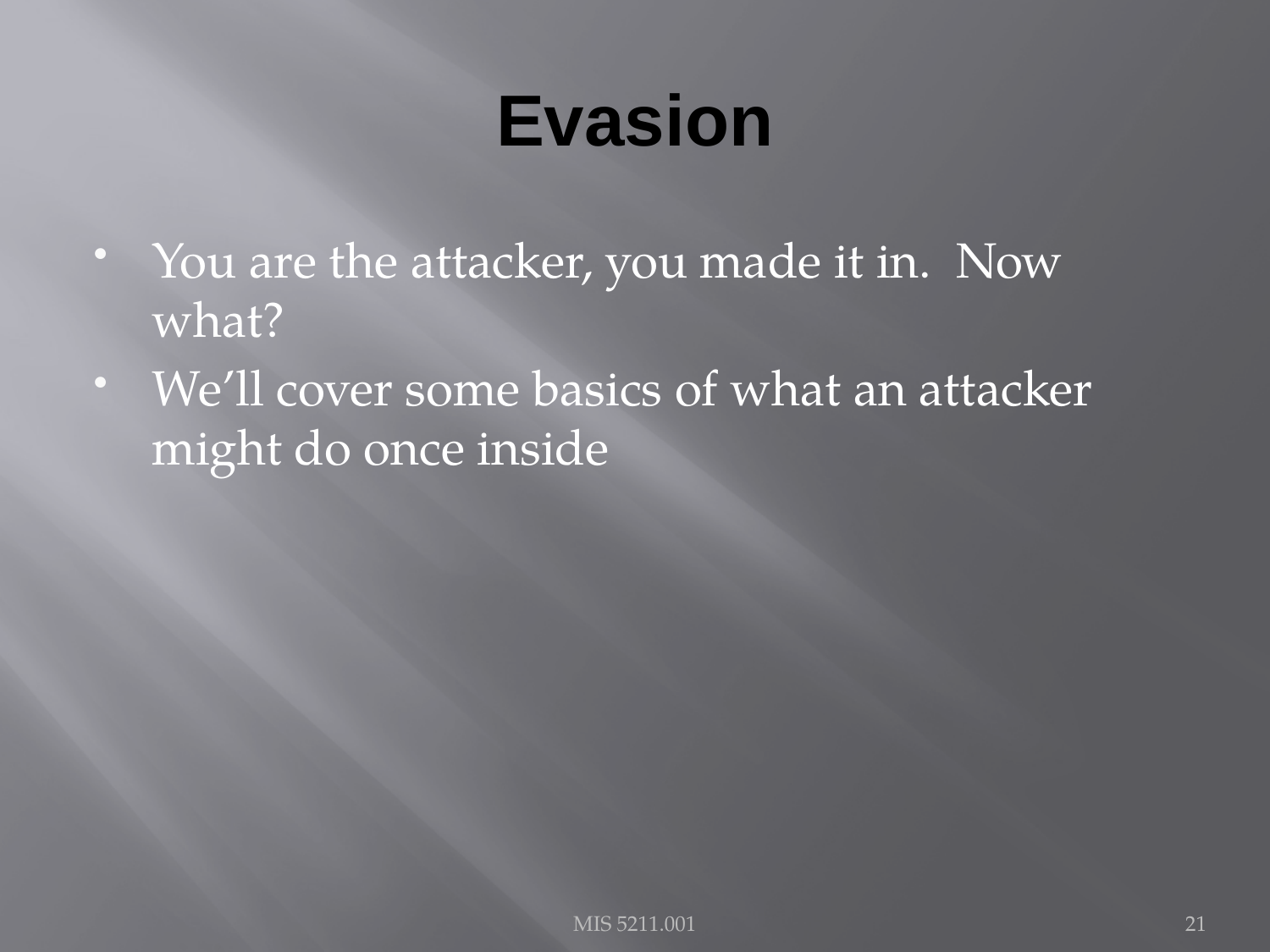

# Evasion
You are the attacker, you made it in.  Now what?
We’ll cover some basics of what an attacker might do once inside
MIS 5211.001
21